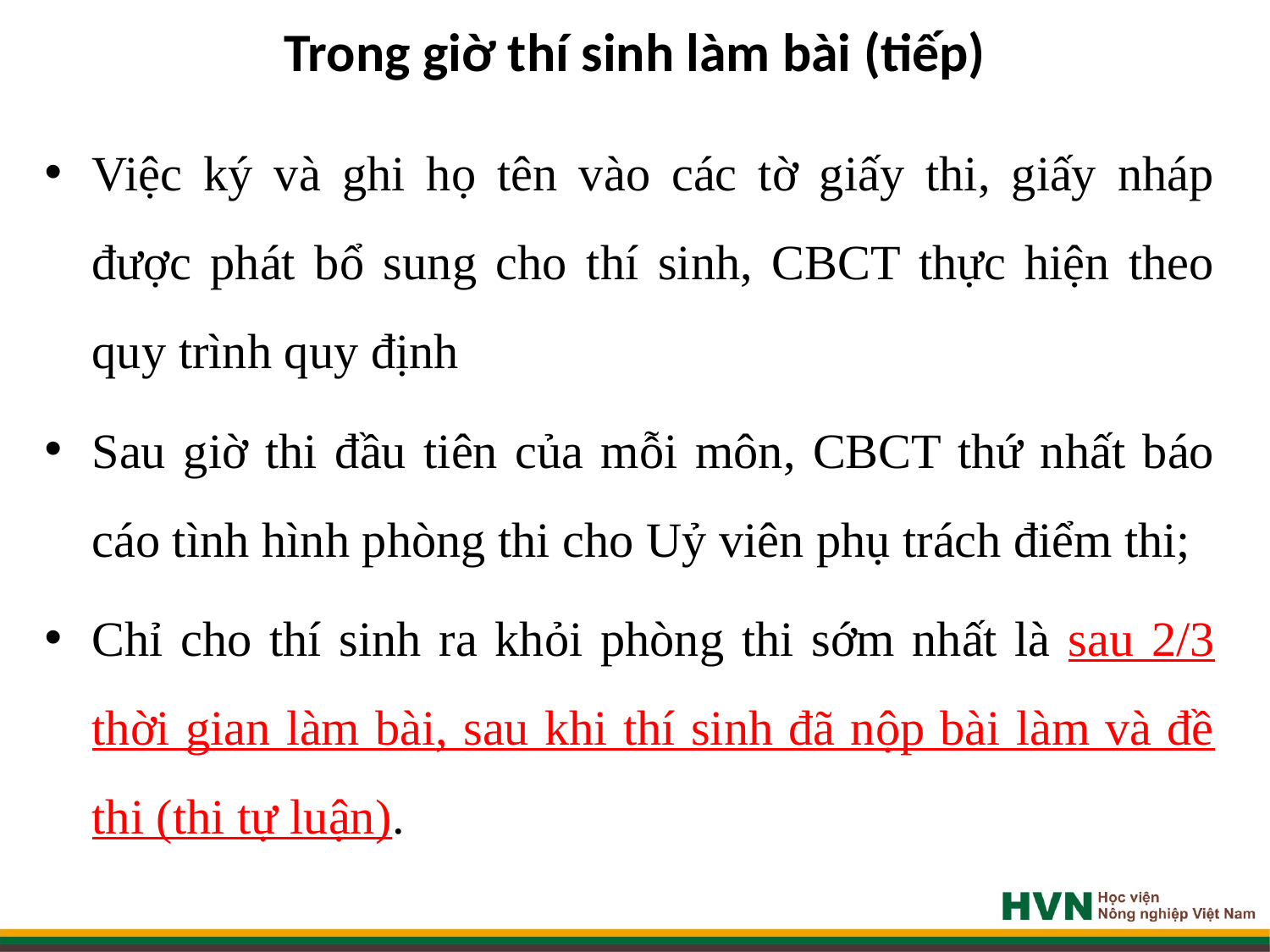

# Trong giờ thí sinh làm bài (tiếp)
Việc ký và ghi họ tên vào các tờ giấy thi, giấy nháp được phát bổ sung cho thí sinh, CBCT thực hiện theo quy trình quy định
Sau giờ thi đầu tiên của mỗi môn, CBCT thứ nhất báo cáo tình hình phòng thi cho Uỷ viên phụ trách điểm thi;
Chỉ cho thí sinh ra khỏi phòng thi sớm nhất là sau 2/3 thời gian làm bài, sau khi thí sinh đã nộp bài làm và đề thi (thi tự luận).